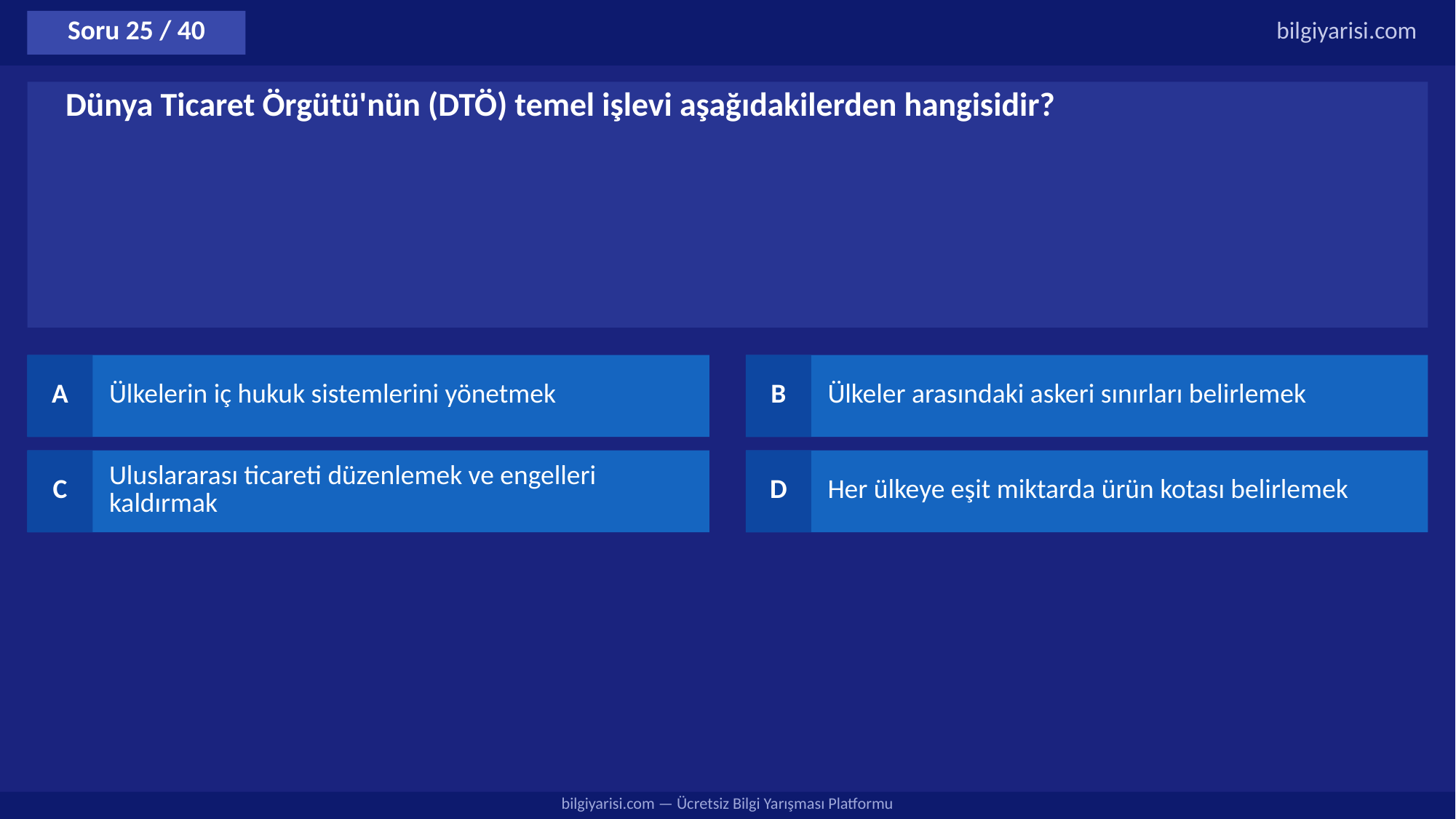

Soru 25 / 40
bilgiyarisi.com

Dünya Ticaret Örgütü'nün (DTÖ) temel işlevi aşağıdakilerden hangisidir?

A
Ülkelerin iç hukuk sistemlerini yönetmek

B
Ülkeler arasındaki askeri sınırları belirlemek

C
Uluslararası ticareti düzenlemek ve engelleri kaldırmak

D
Her ülkeye eşit miktarda ürün kotası belirlemek
bilgiyarisi.com — Ücretsiz Bilgi Yarışması Platformu